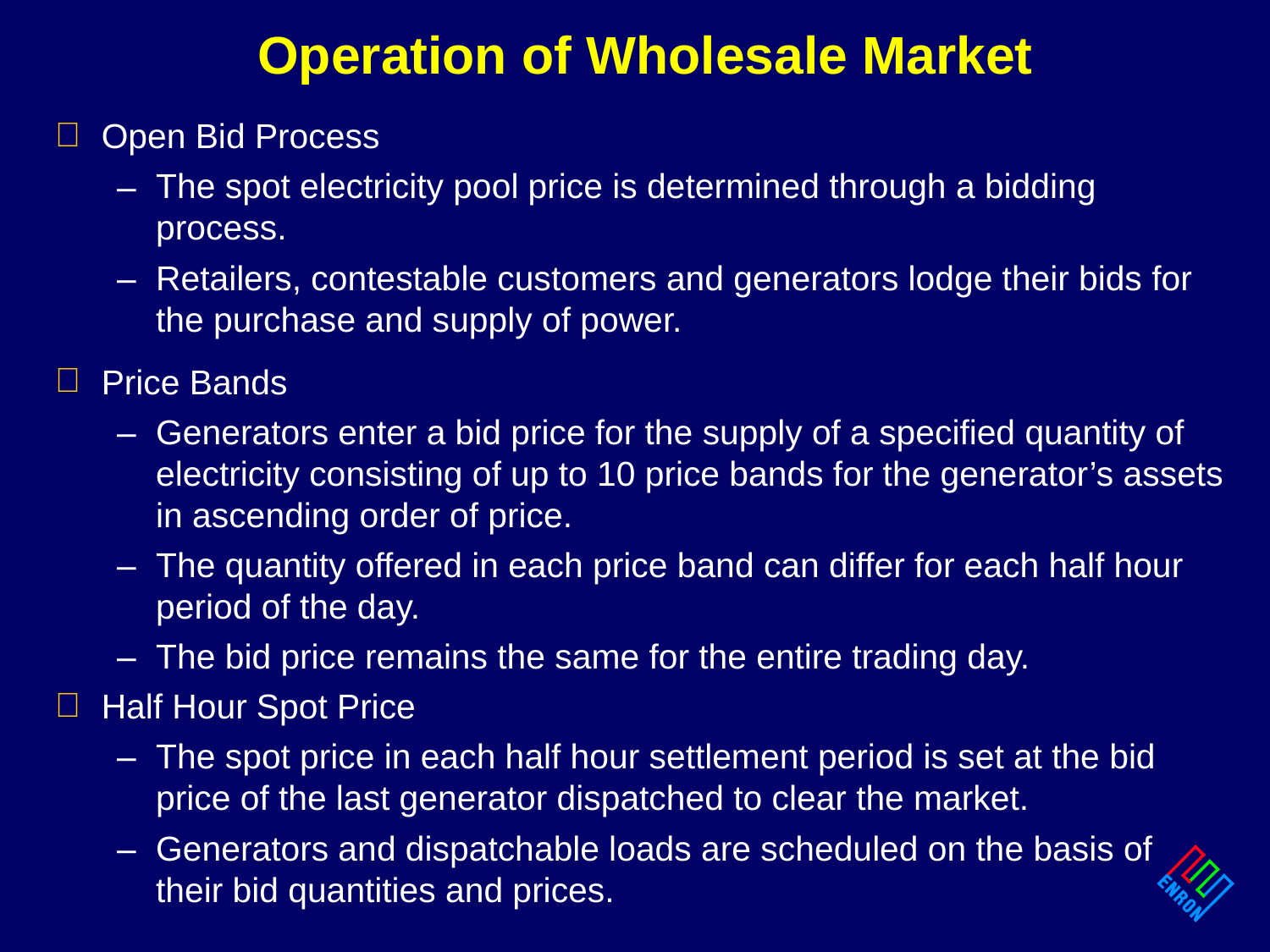

# Operation of Wholesale Market
Open Bid Process
The spot electricity pool price is determined through a bidding process.
Retailers, contestable customers and generators lodge their bids for the purchase and supply of power.
Price Bands
Generators enter a bid price for the supply of a specified quantity of electricity consisting of up to 10 price bands for the generator’s assets in ascending order of price.
The quantity offered in each price band can differ for each half hour period of the day.
The bid price remains the same for the entire trading day.
Half Hour Spot Price
The spot price in each half hour settlement period is set at the bid price of the last generator dispatched to clear the market.
Generators and dispatchable loads are scheduled on the basis of their bid quantities and prices.